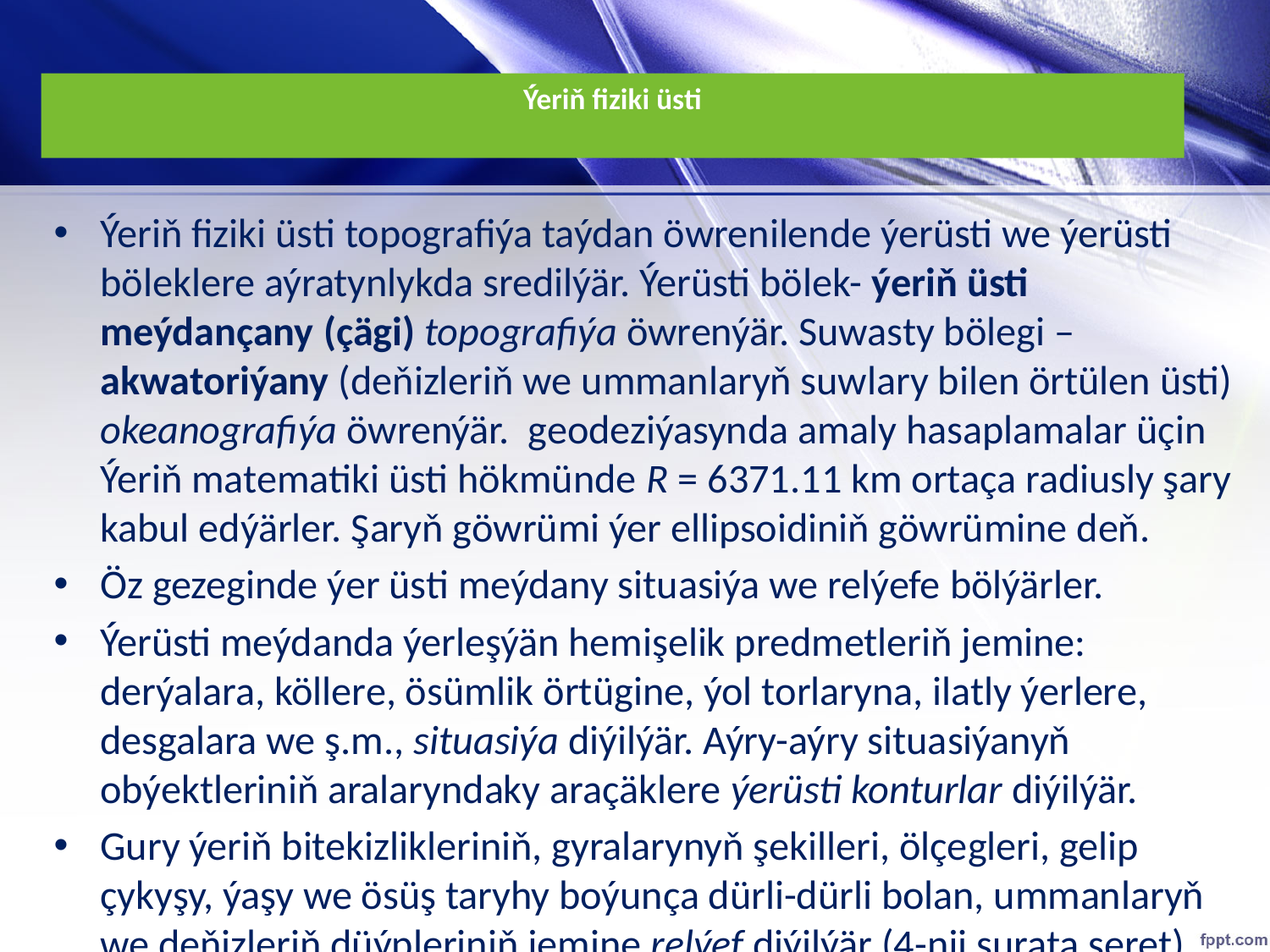

# Ýeriň fiziki üsti
Ýeriň fiziki üsti topografiýa taýdan öwrenilende ýerüsti we ýerüsti böleklere aýratynlykda sredilýär. Ýerüsti bölek- ýeriň üsti meýdançany (çägi) topografiýa öwrenýär. Suwasty bölegi – akwatoriýany (deňizleriň we ummanlaryň suwlary bilen örtülen üsti) okeanografiýa öwrenýär.  geodeziýasynda amaly hasaplamalar üçin Ýeriň matematiki üsti hökmünde R = 6371.11 km ortaça radiusly şary kabul edýärler. Şaryň göwrümi ýer ellipsoidiniň göwrümine deň.
Öz gezeginde ýer üsti meýdany situasiýa we relýefe bölýärler.
Ýerüsti meýdanda ýerleşýän hemişelik predmetleriň jemine: derýalara, köllere, ösümlik örtügine, ýol torlaryna, ilatly ýerlere, desgalara we ş.m., situasiýa diýilýär. Aýry-aýry situasiýanyň obýektleriniň aralaryndaky araçäklere ýerüsti konturlar diýilýär.
Gury ýeriň bitekizlikleriniň, gyralarynyň şekilleri, ölçegleri, gelip çykyşy, ýaşy we ösüş taryhy boýunça dürli-dürli bolan, ummanlaryň we deňizleriň düýpleriniň jemine relýef diýilýär (4-nji surata seret).